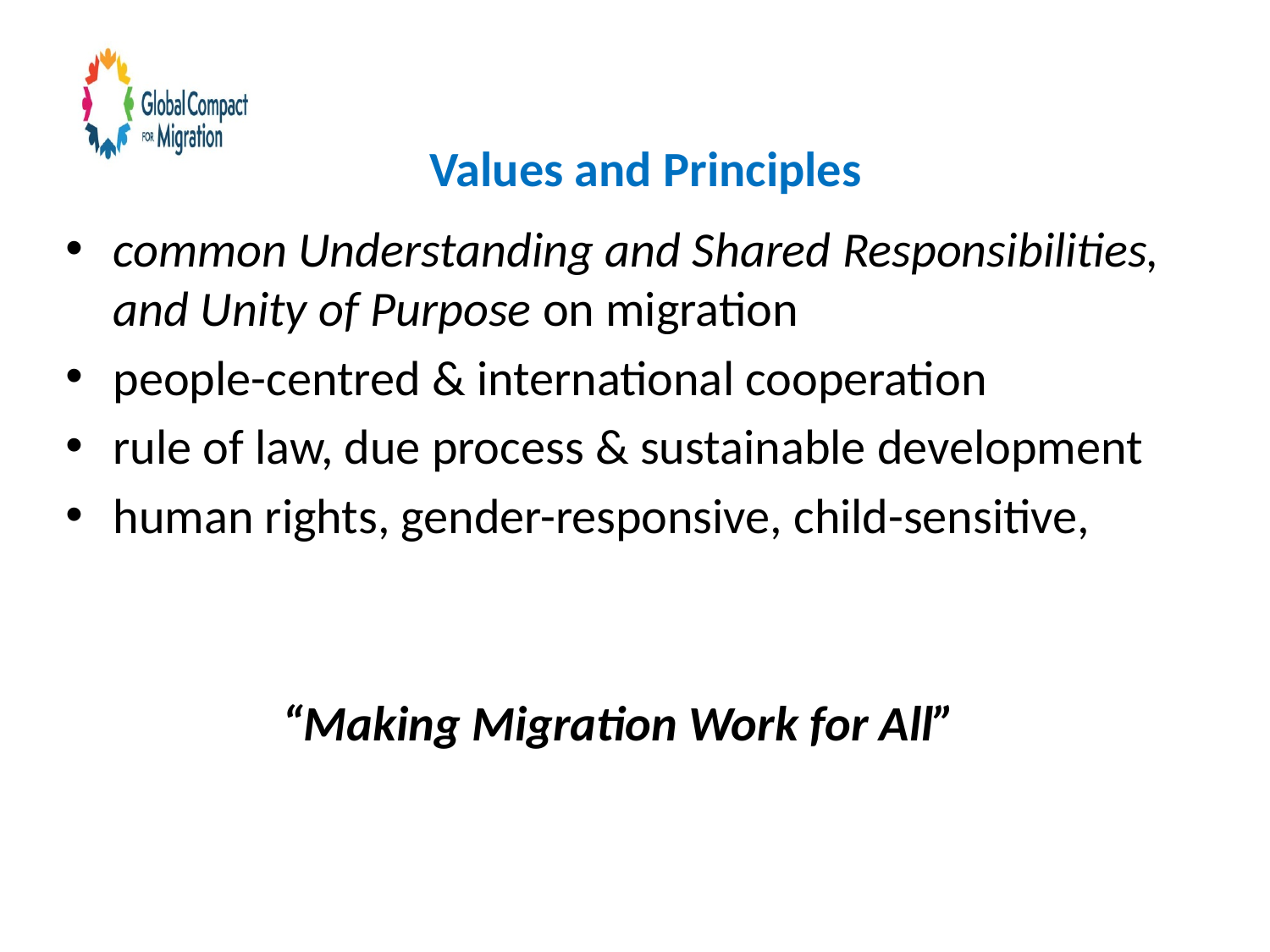

# Values and Principles
common Understanding and Shared Responsibilities, and Unity of Purpose on migration
people-centred & international cooperation
rule of law, due process & sustainable development
human rights, gender-responsive, child-sensitive,

“Making Migration Work for All”